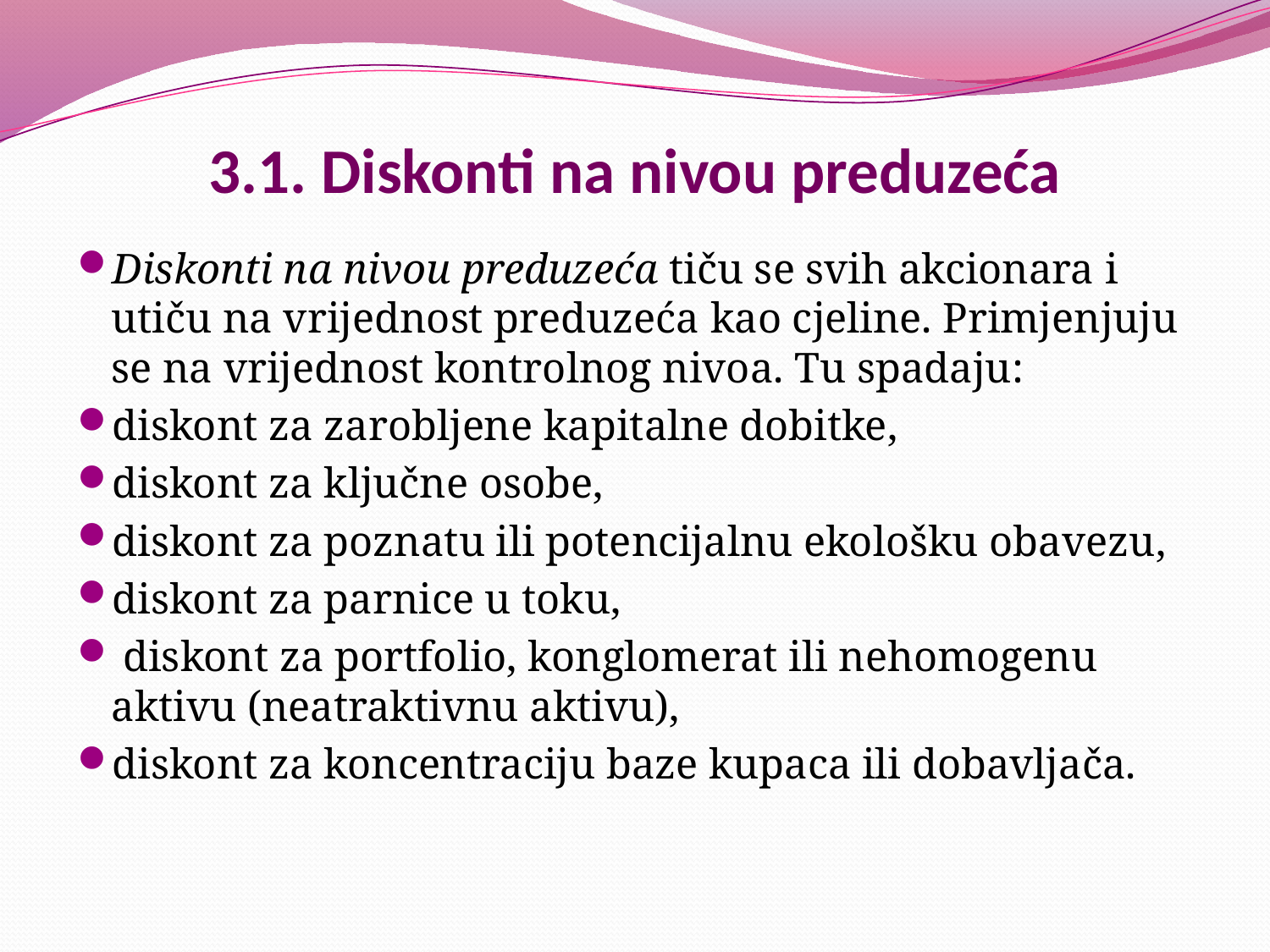

# 3.1. Diskonti na nivou preduzeća
Diskonti na nivou preduzeća tiču se svih akcionara i utiču na vrijednost preduzeća kao cjeline. Primjenjuju se na vrijednost kontrolnog nivoa. Tu spadaju:
diskont za zarobljene kapitalne dobitke,
diskont za ključne osobe,
diskont za poznatu ili potencijalnu ekološku obavezu,
diskont za parnice u toku,
 diskont za portfolio, konglomerat ili nehomogenu aktivu (neatraktivnu aktivu),
diskont za koncentraciju baze kupaca ili dobavljača.